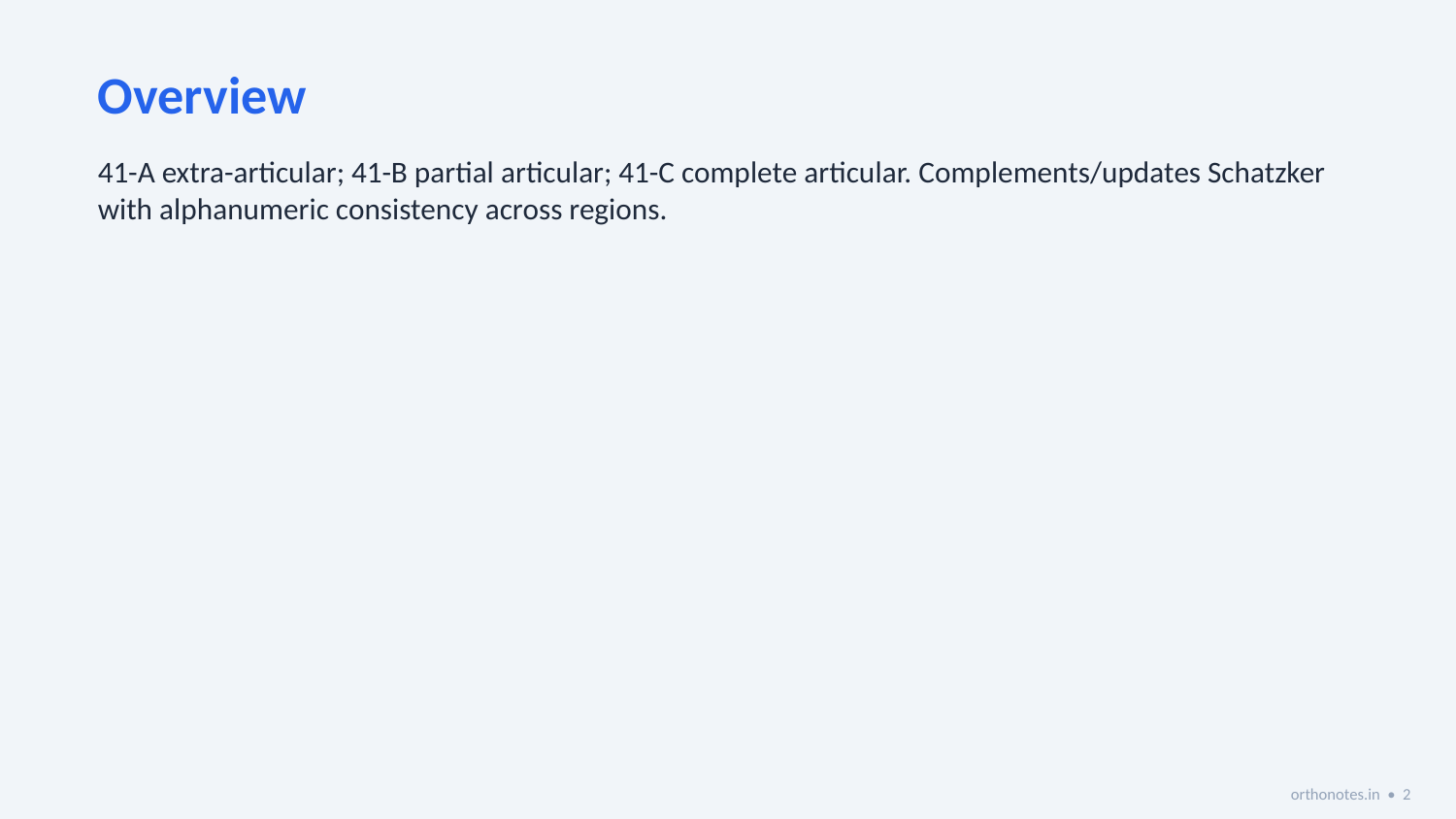

Overview
41-A extra-articular; 41-B partial articular; 41-C complete articular. Complements/updates Schatzker with alphanumeric consistency across regions.
orthonotes.in  •  2